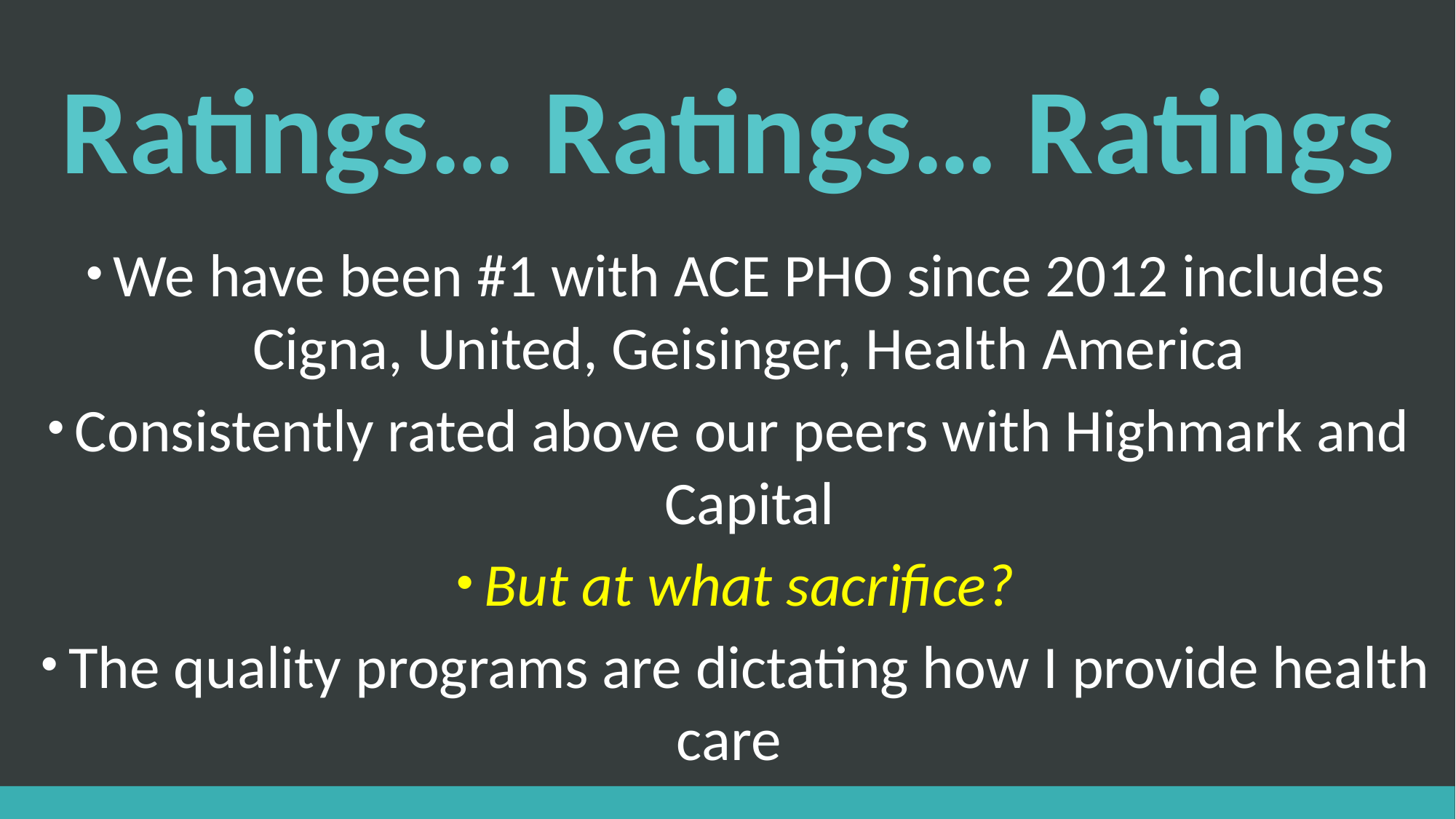

# Ratings… Ratings… Ratings
We have been #1 with ACE PHO since 2012 includes Cigna, United, Geisinger, Health America
Consistently rated above our peers with Highmark and  Capital
But at what sacrifice?
The quality programs are dictating how I provide health care